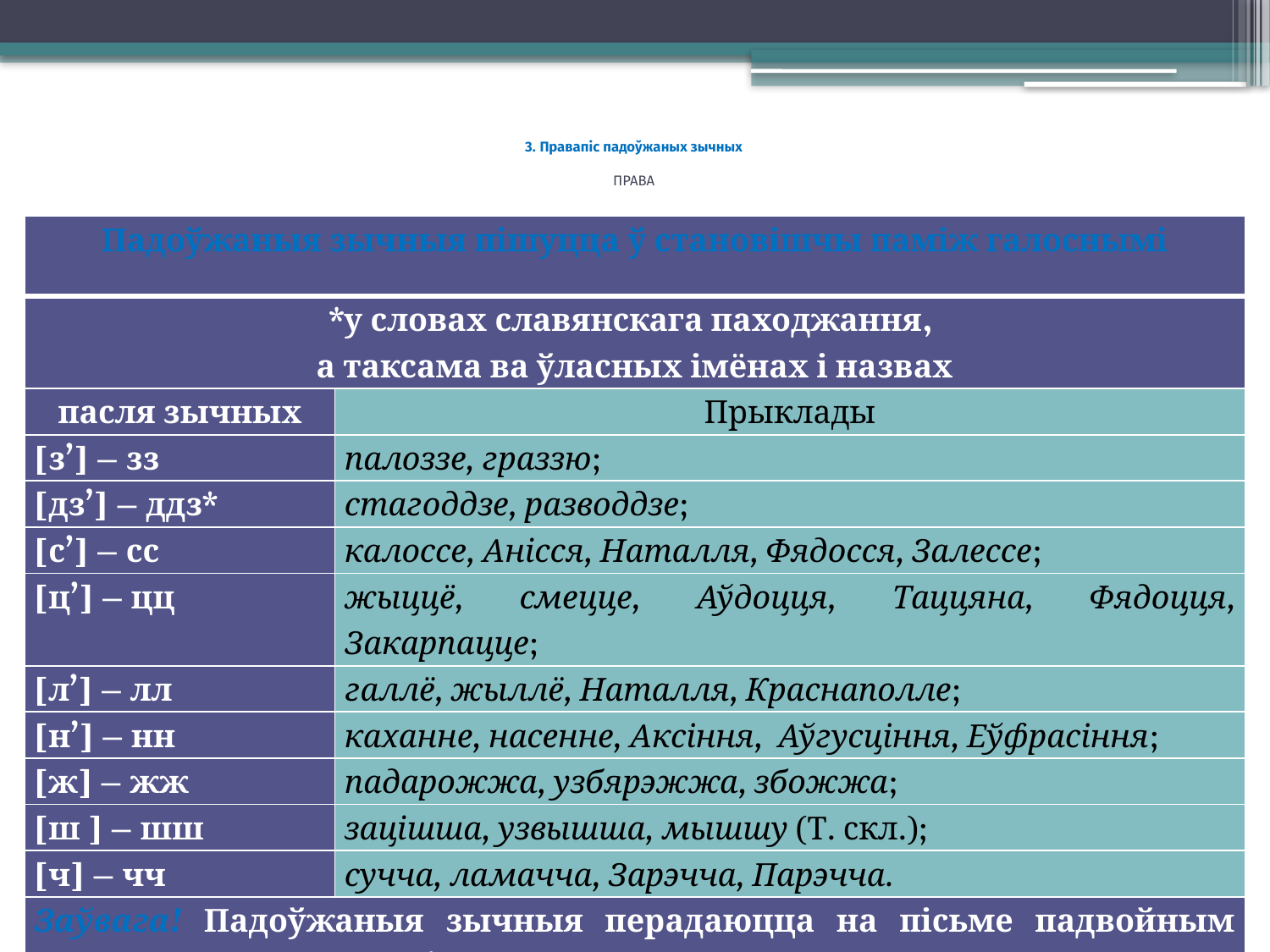

# 3. Правапіс падоўжаных зычных ПРАВА
| Падоўжаныя зычныя пішуцца ў становішчы паміж галоснымі |  |
| --- | --- |
| \*у словах славянскага паходжання, а таксама ва ўласных імёнах і назвах |  |
| пасля зычных | Прыклады |
| [з’] – зз | палоззе, граззю; |
| [дз’] – ддз\* | стагоддзе, разводдзе; |
| [с’] – сс | калоссе, Анісся, Наталля, Фядосся, Залессе; |
| [ц’] – цц | жыццё, смецце, Аўдоцця, Таццяна, Фядоцця, Закарпацце; |
| [л’] – лл | галлё, жыллё, Наталля, Краснаполле; |
| [н’] – нн | каханне, насенне, Аксіння, Аўгусціння, Еўфрасіння; |
| [ж] – жж | падарожжа, узбярэжжа, збожжа; |
| [ш ] – шш | зацішша, узвышша, мышшу (Т. скл.); |
| [ч] – чч | сучча, ламачча, Зарэчча, Парэчча. |
| Заўвага! Падоўжаныя зычныя перадаюцца на пісьме падвойным напісаннем літар, а [дз’] перадаецца літарамі ддз: суддзя, стагоддзе. |  |